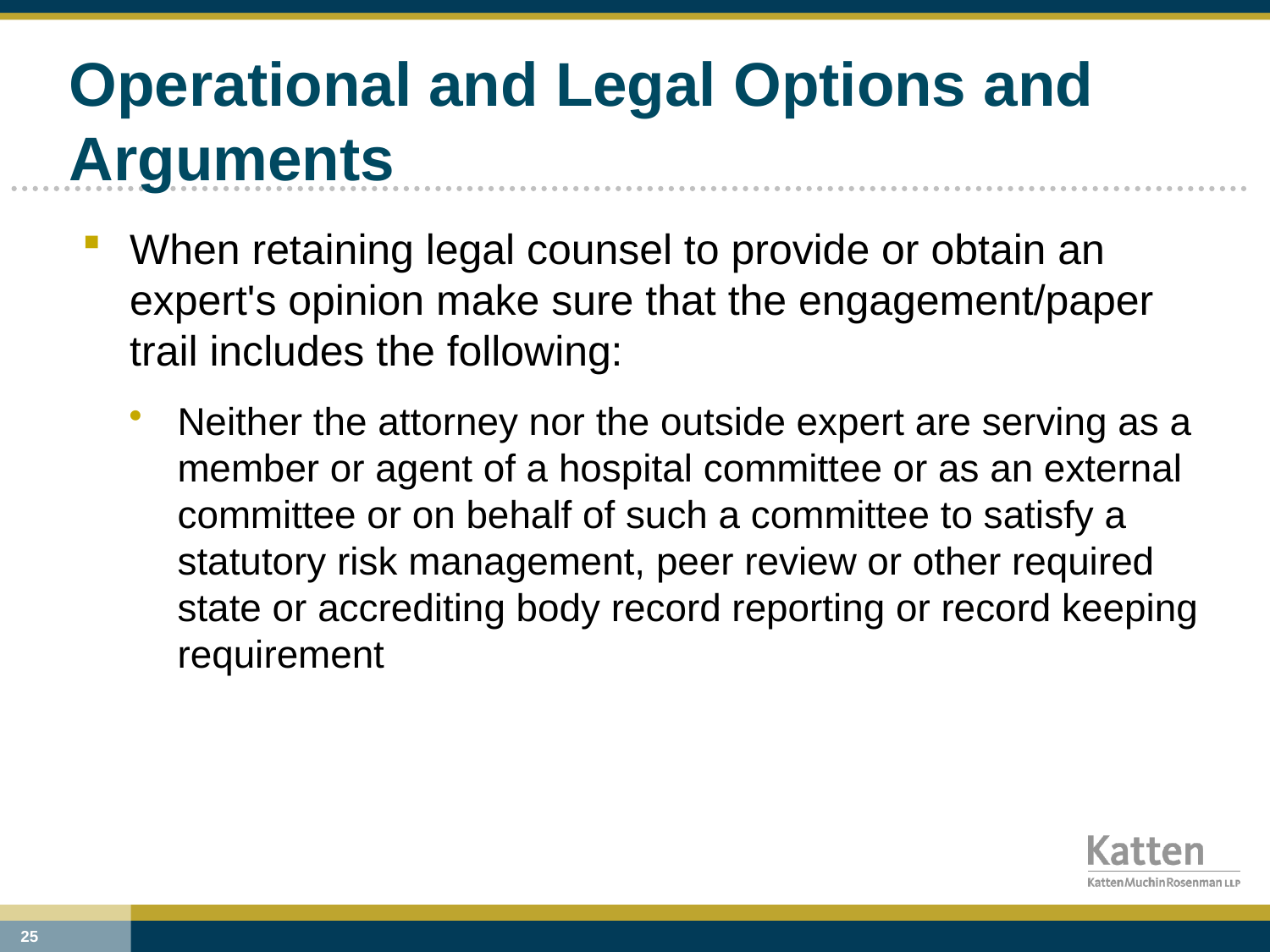

# Operational and Legal Options and Arguments
When retaining legal counsel to provide or obtain an expert's opinion make sure that the engagement/paper trail includes the following:
Neither the attorney nor the outside expert are serving as a member or agent of a hospital committee or as an external committee or on behalf of such a committee to satisfy a statutory risk management, peer review or other required state or accrediting body record reporting or record keeping requirement